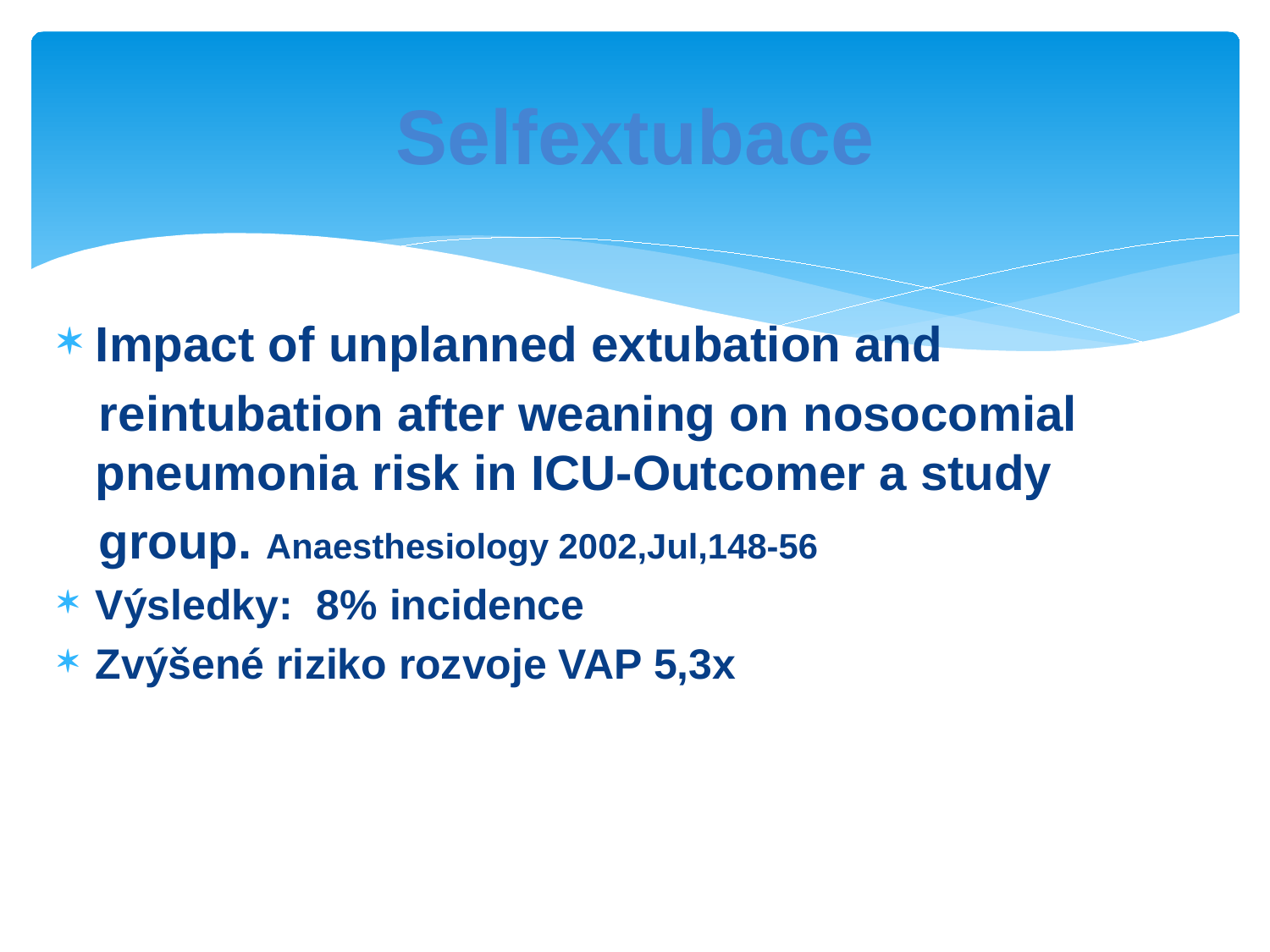

# Selfextubace
Impact of unplanned extubation and
   reintubation after weaning on nosocomial pneumonia risk in ICU-Outcomer a study
   group. Anaesthesiology 2002,Jul,148-56
Výsledky:  8% incidence
Zvýšené riziko rozvoje VAP 5,3x